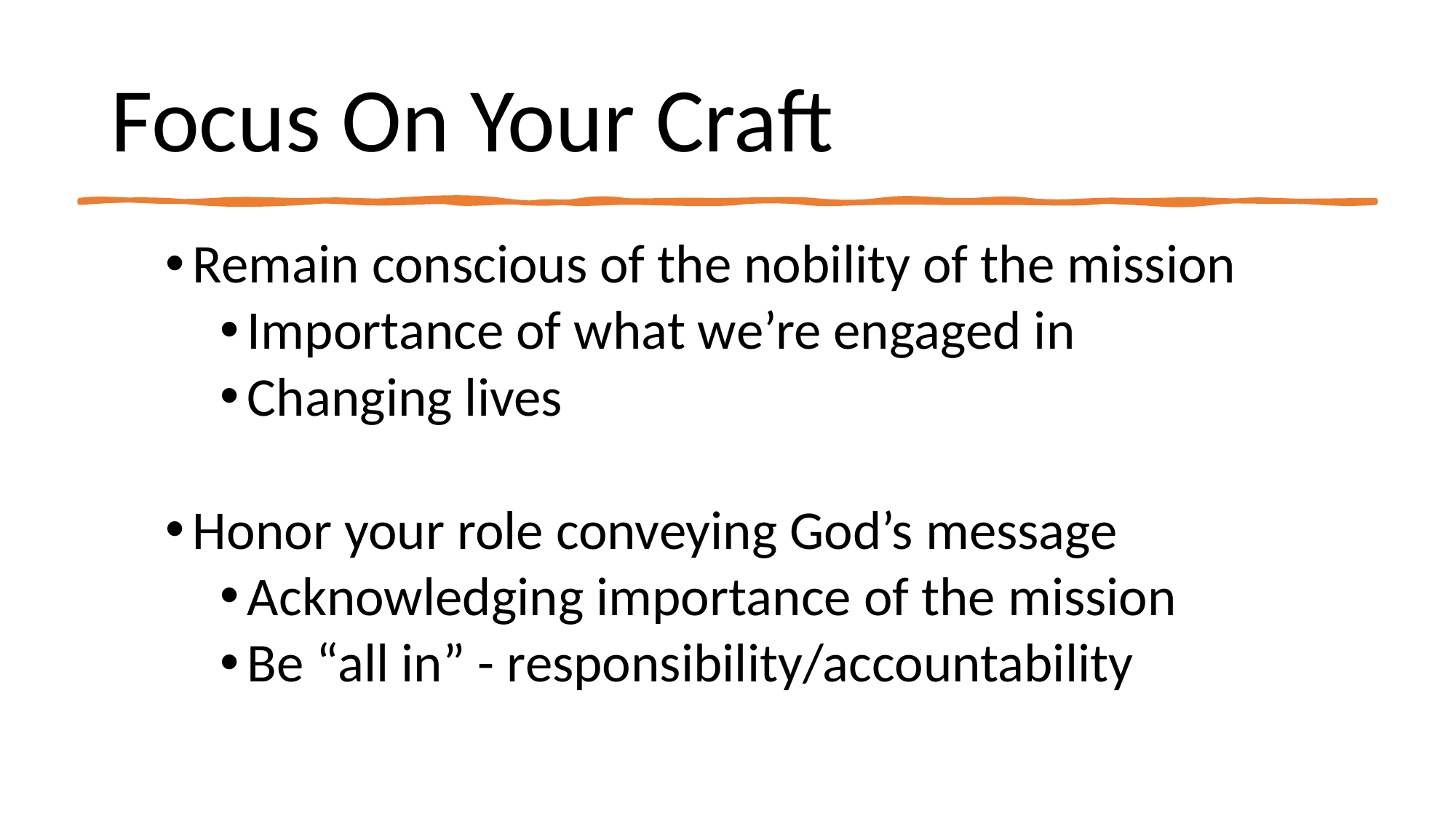

# Focus On Your Craft

Remain conscious of the nobility of the mission
Importance of what we’re engaged in
Changing lives

Honor your role conveying God’s message
Acknowledging importance of the mission
Be “all in” - responsibility/accountability